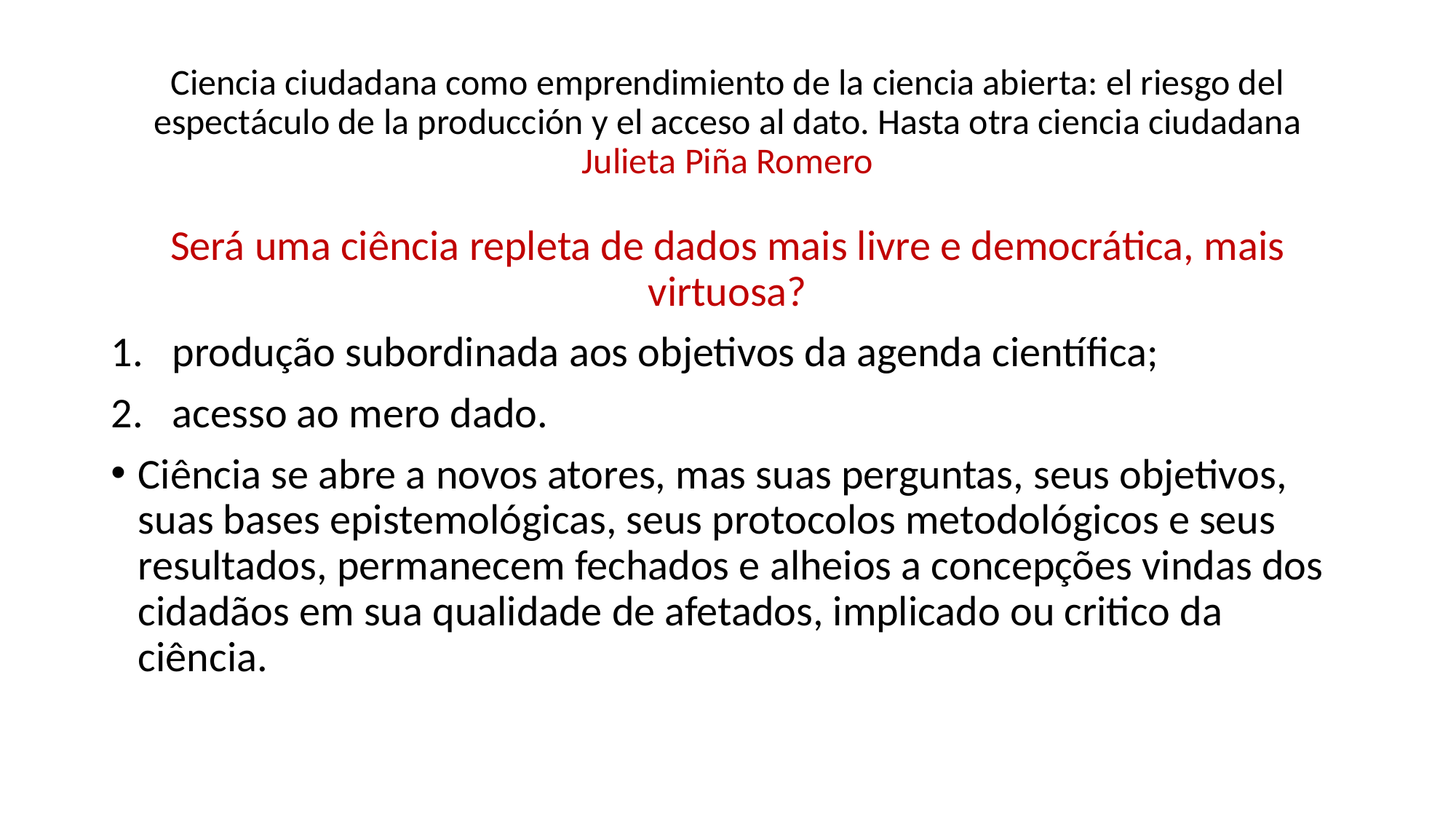

# Ciencia ciudadana como emprendimiento de la ciencia abierta: el riesgo del espectáculo de la producción y el acceso al dato. Hasta otra ciencia ciudadana Julieta Piña Romero
Será uma ciência repleta de dados mais livre e democrática, mais virtuosa?
produção subordinada aos objetivos da agenda científica;
acesso ao mero dado.
Ciência se abre a novos atores, mas suas perguntas, seus objetivos, suas bases epistemológicas, seus protocolos metodológicos e seus resultados, permanecem fechados e alheios a concepções vindas dos cidadãos em sua qualidade de afetados, implicado ou critico da ciência.